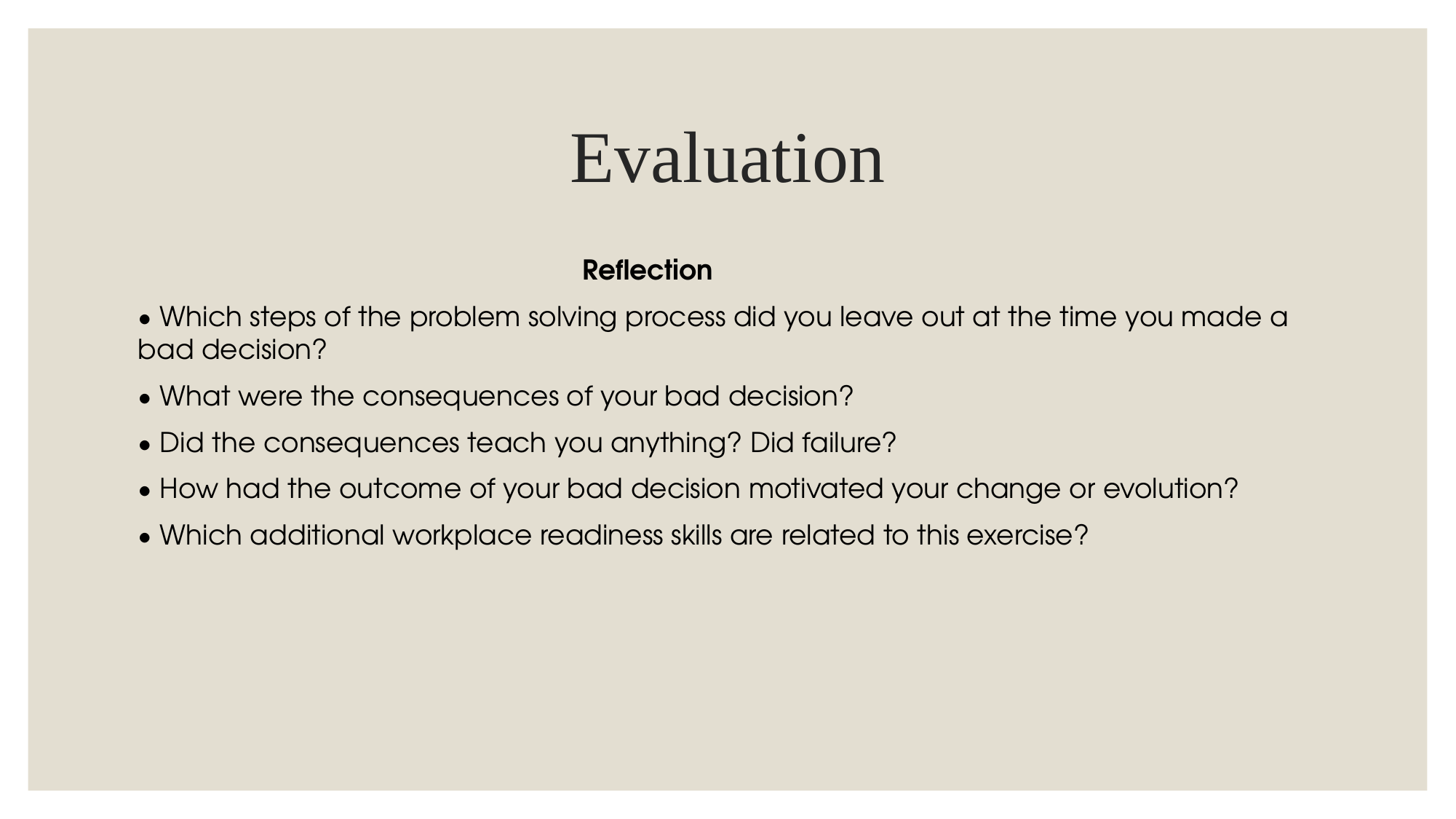

# Evaluation
				 Reflection
• Which steps of the problem solving process did you leave out at the time you made a bad decision?
• What were the consequences of your bad decision?
• Did the consequences teach you anything? Did failure?
• How had the outcome of your bad decision motivated your change or evolution?
• Which additional workplace readiness skills are related to this exercise?